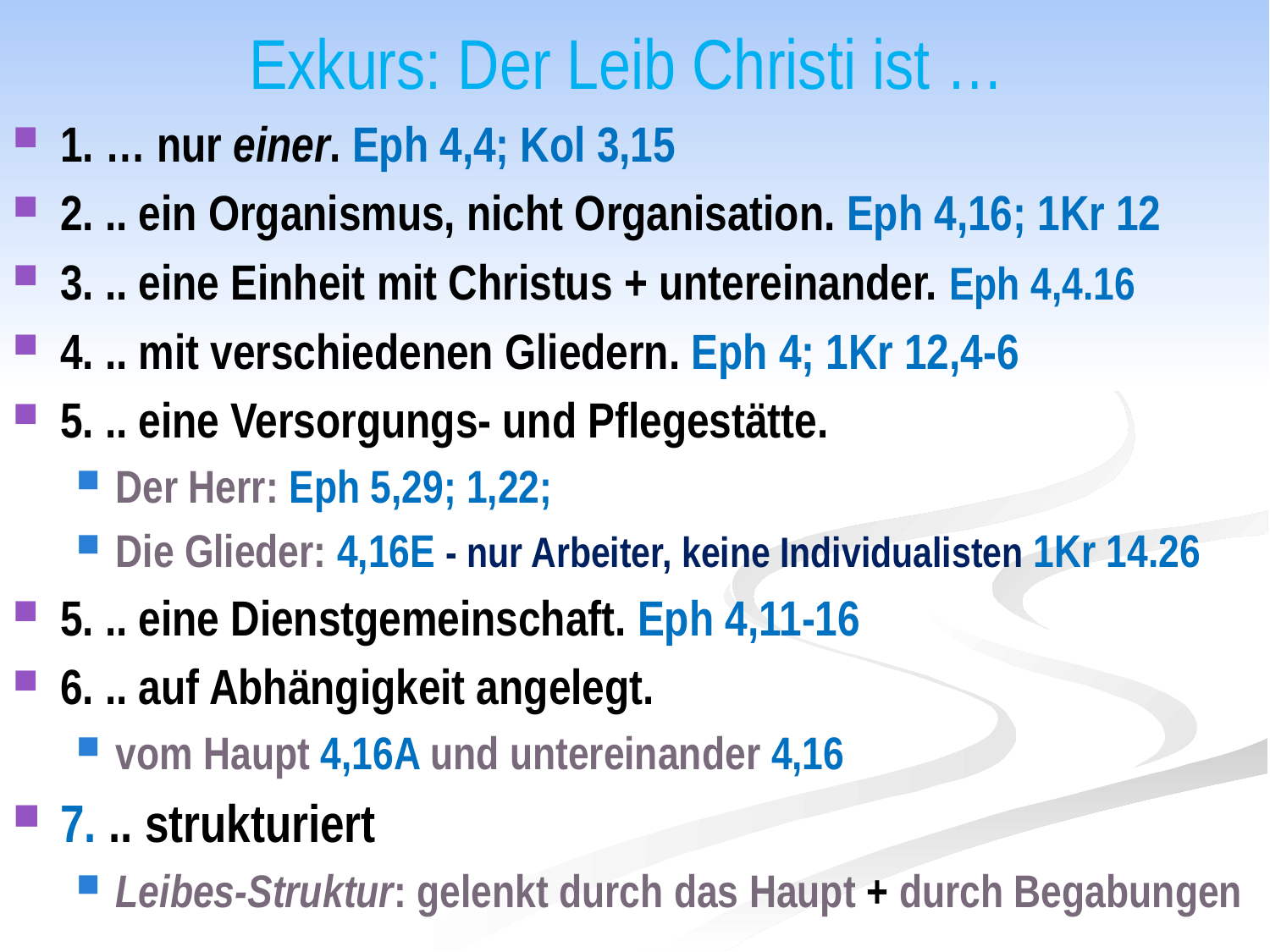

# Exkurs: Der Leib Christi ist …
1. … nur einer. Eph 4,4; Kol 3,15
2. .. ein Organismus, nicht Organisation. Eph 4,16; 1Kr 12
3. .. eine Einheit mit Christus + untereinander. Eph 4,4.16
4. .. mit verschiedenen Gliedern. Eph 4; 1Kr 12,4-6
5. .. eine Versorgungs- und Pflegestätte.
Der Herr: Eph 5,29; 1,22;
Die Glieder: 4,16E - nur Arbeiter, keine Individualisten 1Kr 14.26
5. .. eine Dienstgemeinschaft. Eph 4,11-16
6. .. auf Abhängigkeit angelegt.
vom Haupt 4,16A und untereinander 4,16
7. .. strukturiert
Leibes-Struktur: gelenkt durch das Haupt + durch Begabungen